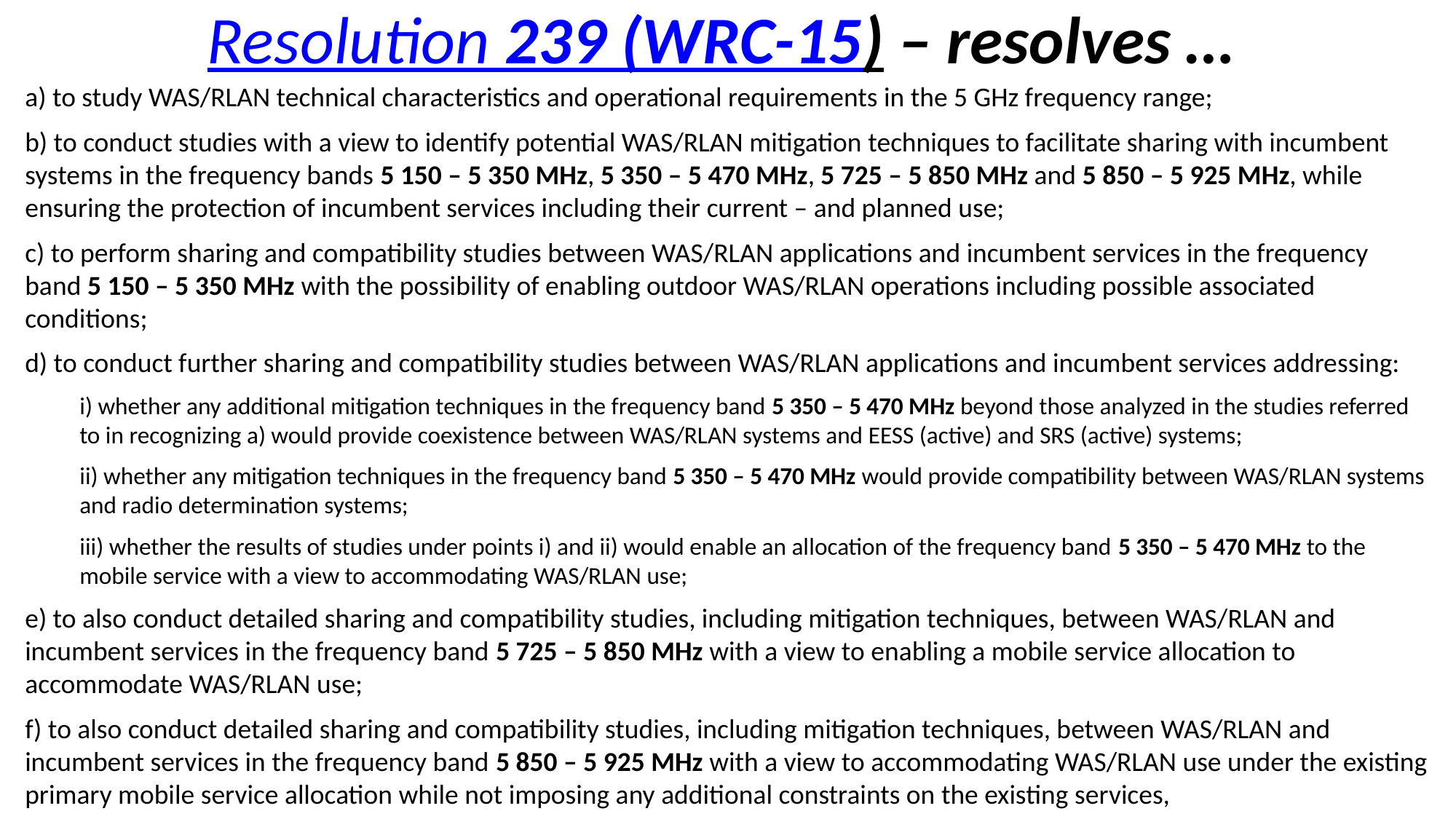

# Resolution 239 (WRC-15) – resolves …
a) to study WAS/RLAN technical characteristics and operational requirements in the 5 GHz frequency range;
b) to conduct studies with a view to identify potential WAS/RLAN mitigation techniques to facilitate sharing with incumbent systems in the frequency bands 5 150 – 5 350 MHz, 5 350 – 5 470 MHz, 5 725 – 5 850 MHz and 5 850 – 5 925 MHz, while ensuring the protection of incumbent services including their current – and planned use;
c) to perform sharing and compatibility studies between WAS/RLAN applications and incumbent services in the frequency band 5 150 – 5 350 MHz with the possibility of enabling outdoor WAS/RLAN operations including possible associated conditions;
d) to conduct further sharing and compatibility studies between WAS/RLAN applications and incumbent services addressing:
i) whether any additional mitigation techniques in the frequency band 5 350 – 5 470 MHz beyond those analyzed in the studies referred to in recognizing a) would provide coexistence between WAS/RLAN systems and EESS (active) and SRS (active) systems;
ii) whether any mitigation techniques in the frequency band 5 350 – 5 470 MHz would provide compatibility between WAS/RLAN systems and radio determination systems;
iii) whether the results of studies under points i) and ii) would enable an allocation of the frequency band 5 350 – 5 470 MHz to the mobile service with a view to accommodating WAS/RLAN use;
e) to also conduct detailed sharing and compatibility studies, including mitigation techniques, between WAS/RLAN and incumbent services in the frequency band 5 725 – 5 850 MHz with a view to enabling a mobile service allocation to accommodate WAS/RLAN use;
f) to also conduct detailed sharing and compatibility studies, including mitigation techniques, between WAS/RLAN and incumbent services in the frequency band 5 850 – 5 925 MHz with a view to accommodating WAS/RLAN use under the existing primary mobile service allocation while not imposing any additional constraints on the existing services,